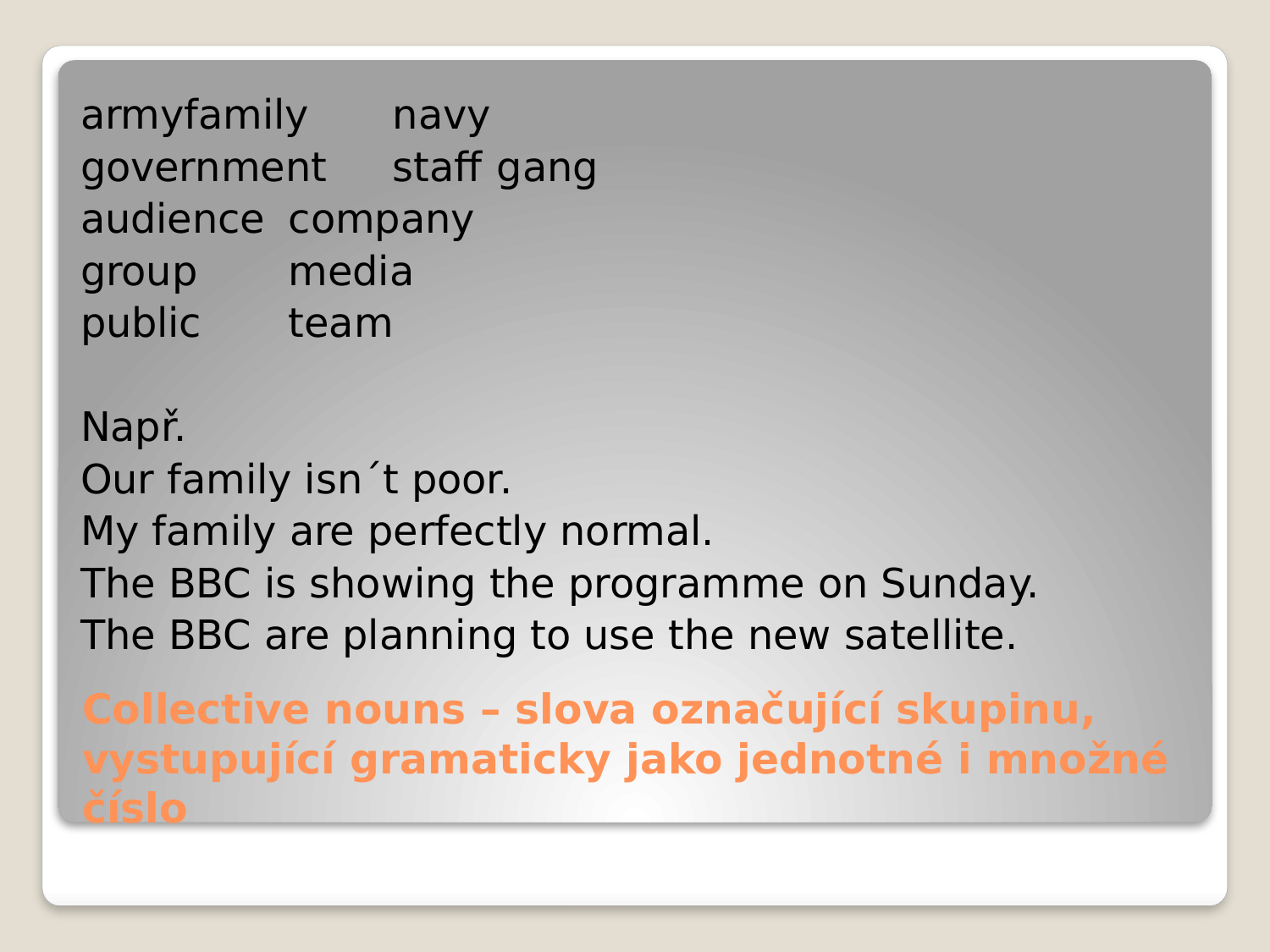

army			family		navy
government	staff			gang
audience		company
group		media
public		team

Např.
Our family isn´t poor.
My family are perfectly normal.
The BBC is showing the programme on Sunday.
The BBC are planning to use the new satellite.
# Collective nouns – slova označující skupinu, vystupující gramaticky jako jednotné i množné číslo